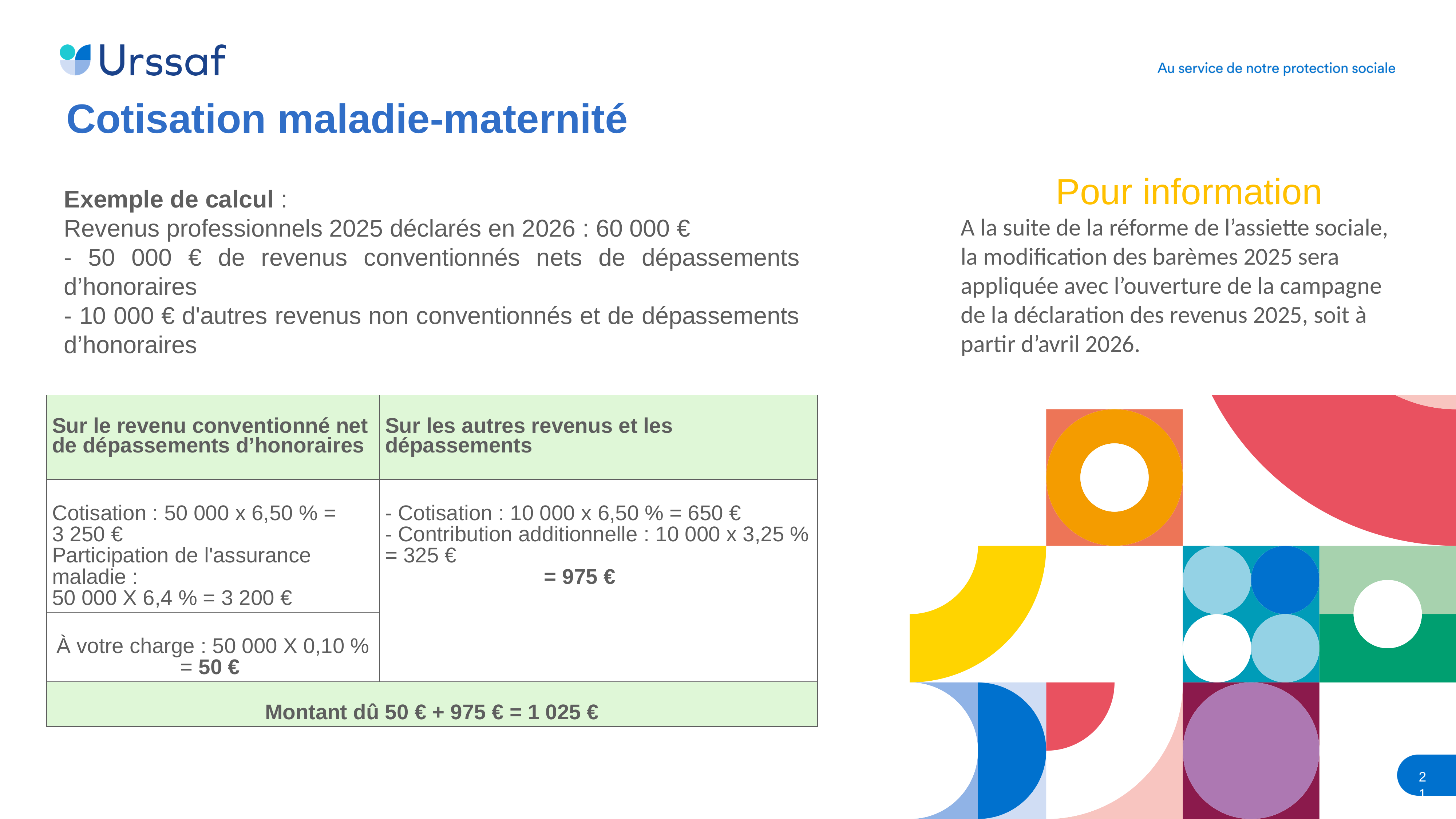

Cotisation maladie-maternité
Pour information
A la suite de la réforme de l’assiette sociale,
la modification des barèmes 2025 sera appliquée avec l’ouverture de la campagne
de la déclaration des revenus 2025, soit à partir d’avril 2026.
Exemple de calcul :
Revenus professionnels 2025 déclarés en 2026 : 60 000 €
- 50 000 € de revenus conventionnés nets de dépassements d’honoraires
- 10 000 € d'autres revenus non conventionnés et de dépassements d’honoraires

#
| Sur le revenu conventionné net de dépassements d’honoraires | Sur les autres revenus et les dépassements |
| --- | --- |
| Cotisation : 50 000 x 6,50 % = 3 250 € Participation de l'assurance maladie : 50 000 X 6,4 % = 3 200 € | - Cotisation : 10 000 x 6,50 % = 650 €  - Contribution additionnelle : 10 000 x 3,25 % = 325 € = 975 € |
| À votre charge : 50 000 X 0,10 % = 50 € |  |
| Montant dû 50 € + 975 € = 1 025 € |  |
21